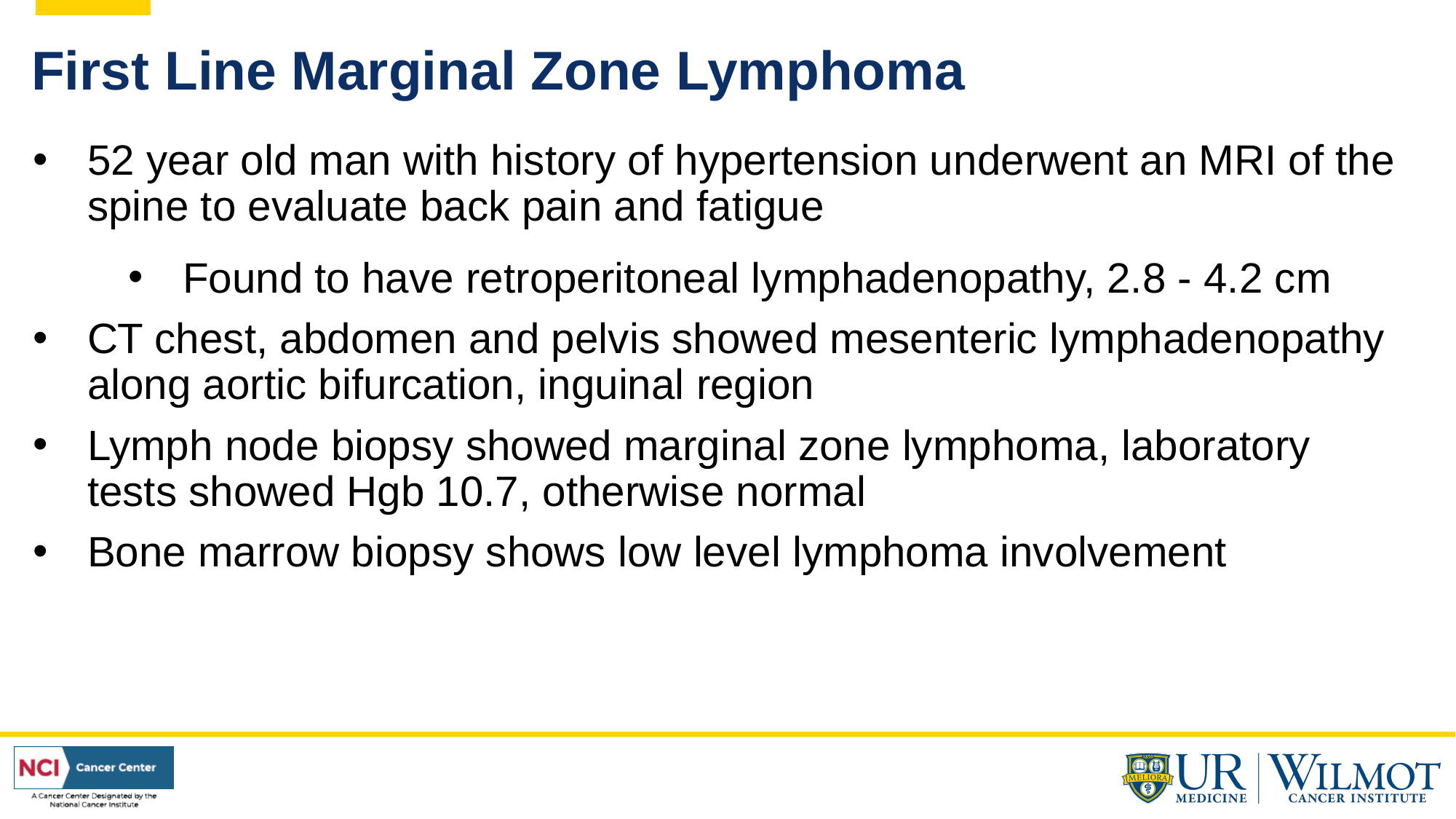

# First Line Marginal Zone Lymphoma
52 year old man with history of hypertension underwent an MRI of the spine to evaluate back pain and fatigue
Found to have retroperitoneal lymphadenopathy, 2.8 - 4.2 cm
CT chest, abdomen and pelvis showed mesenteric lymphadenopathy along aortic bifurcation, inguinal region
Lymph node biopsy showed marginal zone lymphoma, laboratory tests showed Hgb 10.7, otherwise normal
Bone marrow biopsy shows low level lymphoma involvement